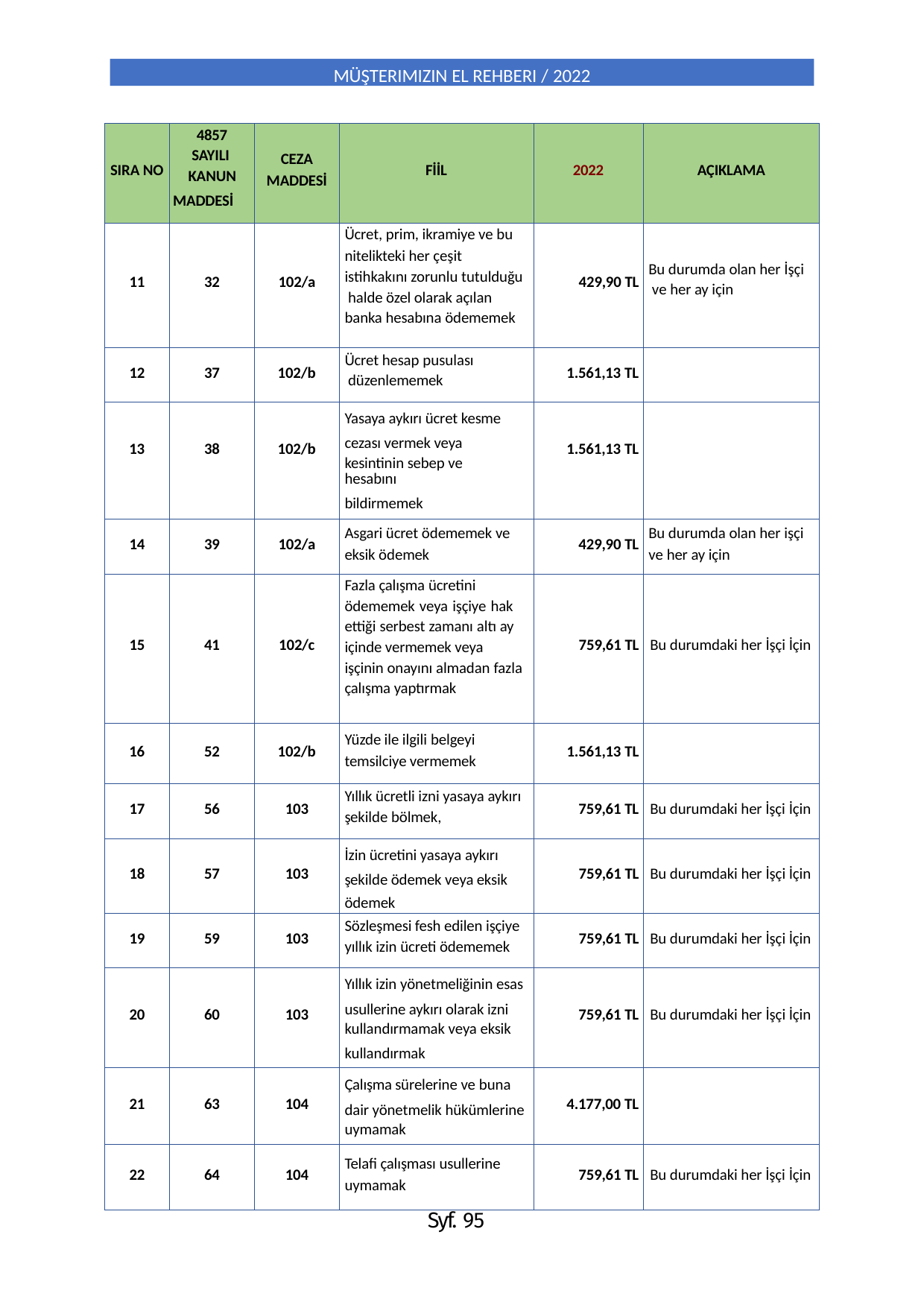

MÜŞTERIMIZIN EL REHBERI / 2022
| SIRA NO | 4857 SAYILI KANUN MADDESİ | CEZA MADDESİ | FİİL | 2022 | AÇIKLAMA |
| --- | --- | --- | --- | --- | --- |
| 11 | 32 | 102/a | Ücret, prim, ikramiye ve bu nitelikteki her çeşit istihkakını zorunlu tutulduğu halde özel olarak açılan banka hesabına ödememek | 429,90 TL | Bu durumda olan her İşçi ve her ay için |
| 12 | 37 | 102/b | Ücret hesap pusulası düzenlememek | 1.561,13 TL |  |
| 13 | 38 | 102/b | Yasaya aykırı ücret kesme cezası vermek veya kesintinin sebep ve hesabını bildirmemek | 1.561,13 TL |  |
| 14 | 39 | 102/a | Asgari ücret ödememek ve eksik ödemek | 429,90 TL | Bu durumda olan her işçi ve her ay için |
| 15 | 41 | 102/c | Fazla çalışma ücretini ödememek veya işçiye hak ettiği serbest zamanı altı ay içinde vermemek veya işçinin onayını almadan fazla çalışma yaptırmak | 759,61 TL | Bu durumdaki her İşçi İçin |
| 16 | 52 | 102/b | Yüzde ile ilgili belgeyi temsilciye vermemek | 1.561,13 TL |  |
| 17 | 56 | 103 | Yıllık ücretli izni yasaya aykırı şekilde bölmek, | 759,61 TL | Bu durumdaki her İşçi İçin |
| 18 | 57 | 103 | İzin ücretini yasaya aykırı şekilde ödemek veya eksik ödemek | 759,61 TL | Bu durumdaki her İşçi İçin |
| 19 | 59 | 103 | Sözleşmesi fesh edilen işçiye yıllık izin ücreti ödememek | 759,61 TL | Bu durumdaki her İşçi İçin |
| 20 | 60 | 103 | Yıllık izin yönetmeliğinin esas usullerine aykırı olarak izni kullandırmamak veya eksik kullandırmak | 759,61 TL | Bu durumdaki her İşçi İçin |
| 21 | 63 | 104 | Çalışma sürelerine ve buna dair yönetmelik hükümlerine uymamak | 4.177,00 TL |  |
| 22 | 64 | 104 | Telafi çalışması usullerine uymamak | 759,61 TL | Bu durumdaki her İşçi İçin |
Syf. 95